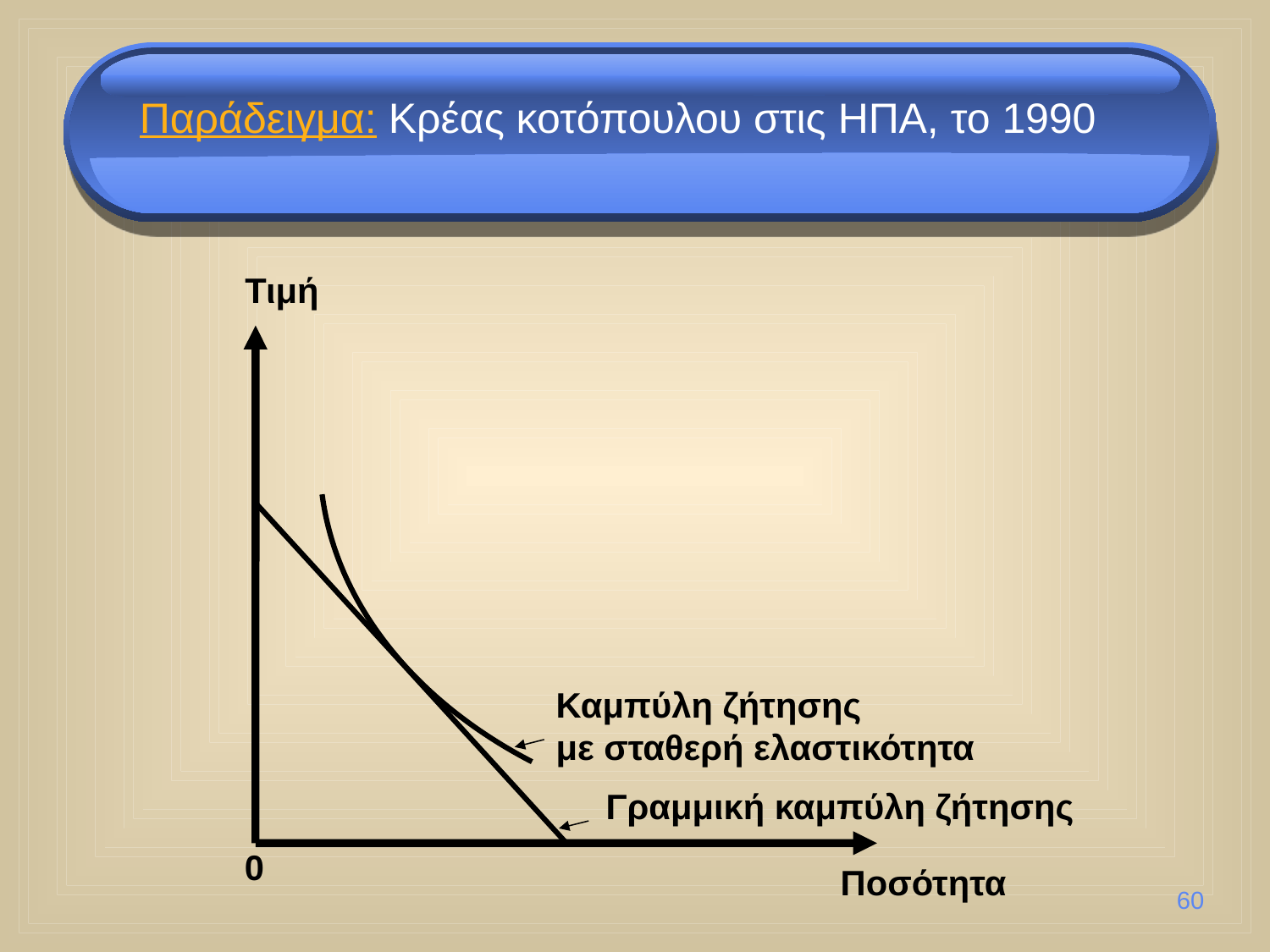

Παράδειγμα: Κρέας κοτόπουλου στις ΗΠΑ, το 1990
Τιμή

Καμπύλη ζήτησης
με σταθερή ελαστικότητα

Γραμμική καμπύλη ζήτησης

0

Ποσότητα
60